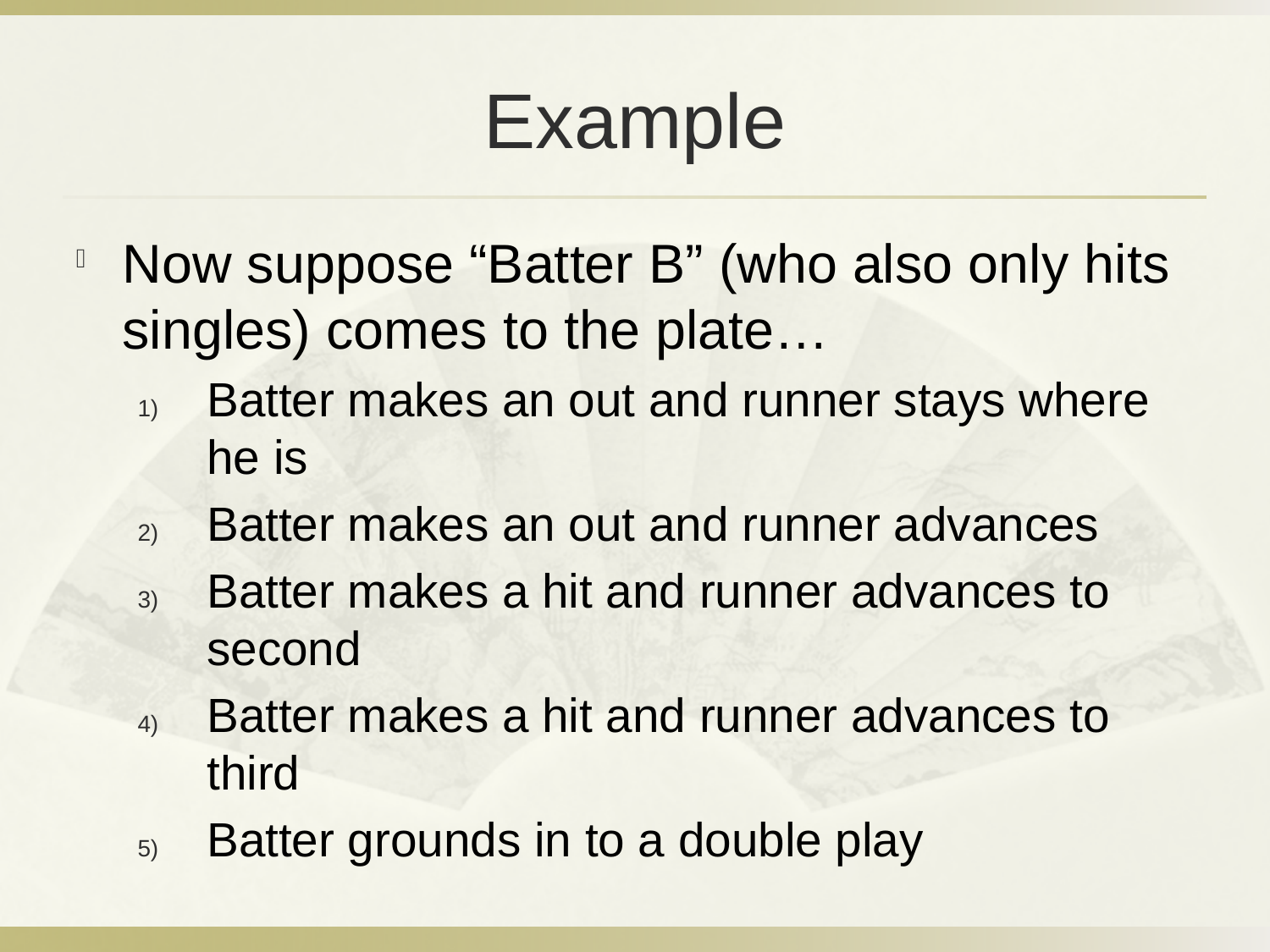

# Example
Now suppose “Batter B” (who also only hits singles) comes to the plate…
Batter makes an out and runner stays where he is
Batter makes an out and runner advances
Batter makes a hit and runner advances to second
Batter makes a hit and runner advances to third
Batter grounds in to a double play